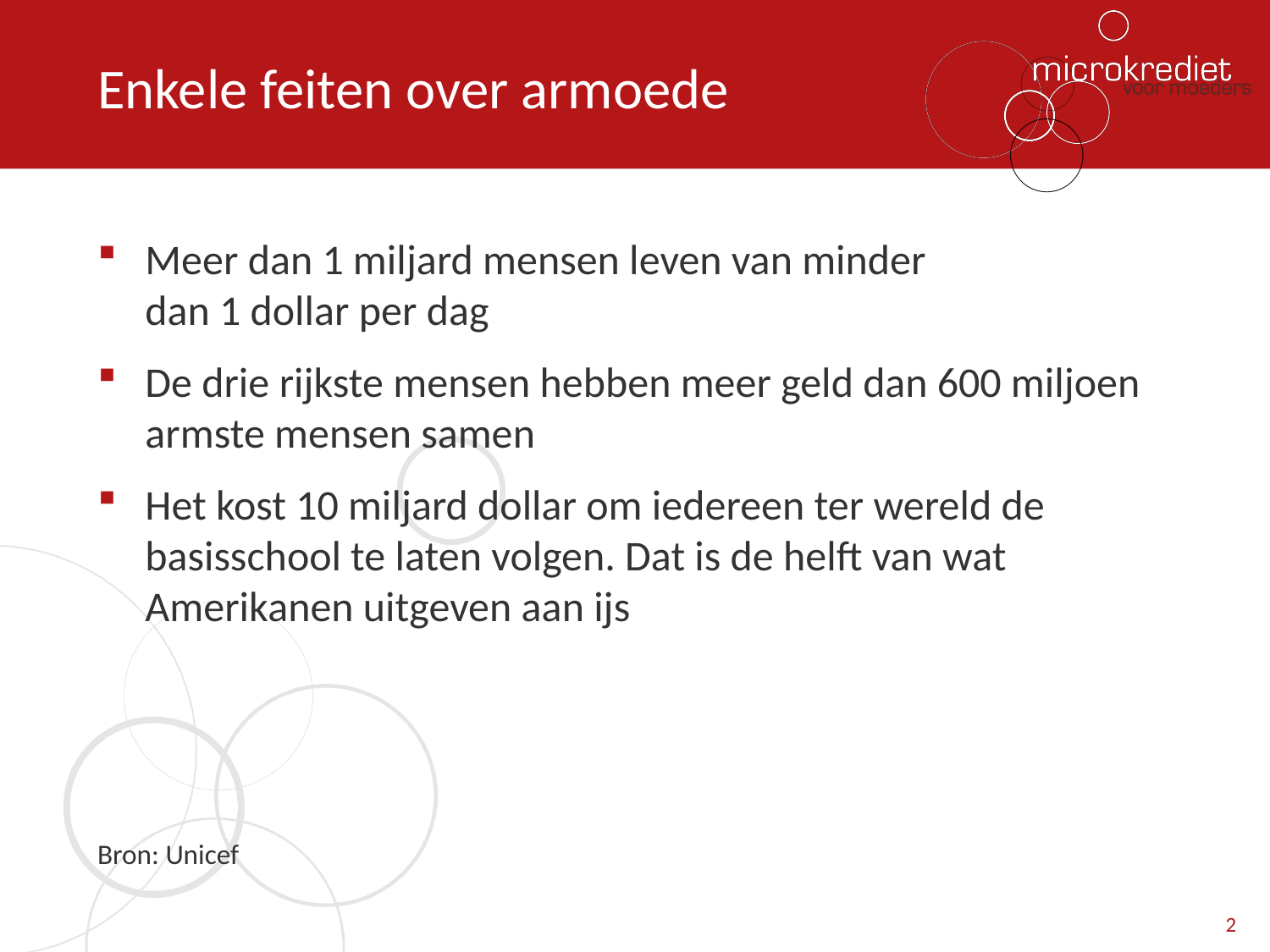

# Enkele feiten over armoede
Meer dan 1 miljard mensen leven van minder
dan 1 dollar per dag
De drie rijkste mensen hebben meer geld dan 600 miljoen armste mensen samen
Het kost 10 miljard dollar om iedereen ter wereld de basisschool te laten volgen. Dat is de helft van wat Amerikanen uitgeven aan ijs

Bron: Unicef
 2